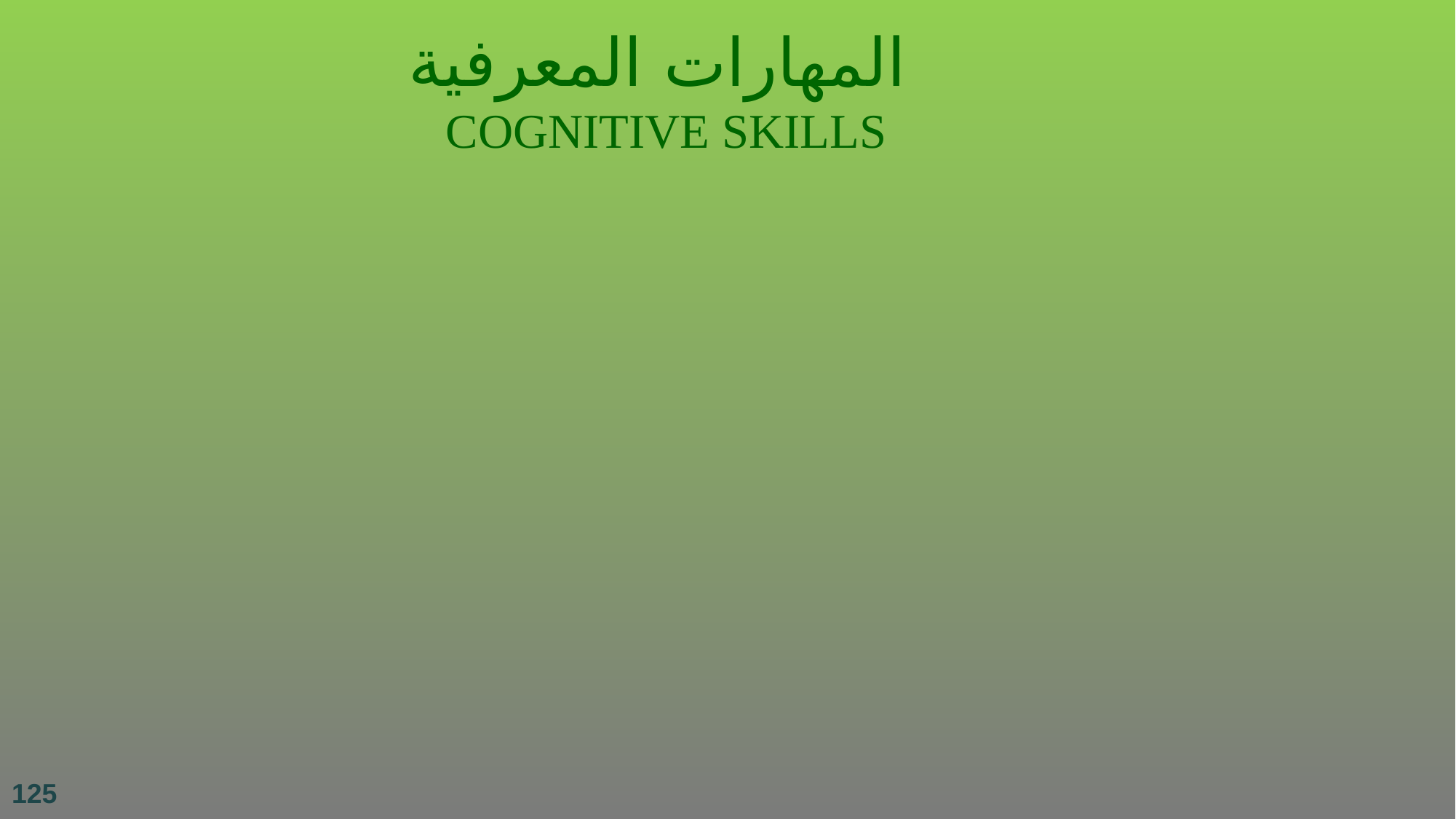

المهارات المعرفية
COGNITIVE SKILLS
أن يحسب الطالب مساحة قطعة أرض مستطيلة الشكل
أن يبرهن الطالب أن العمود النازل من مركز الدائرة على أي وتر فيها ينصف ذلك الوتر
أن يستخرج الطالب معاني المفردات بالرجوع الى قاموس المحيط
أن يجد الطالب الجذر التربيعي للعدد 81
أن يعطي الطالب أمثلة على الأمراض الوراثية المنشرة في مجتمعه
أن يقطع الطالب الأبيات الشعرية التالية
125